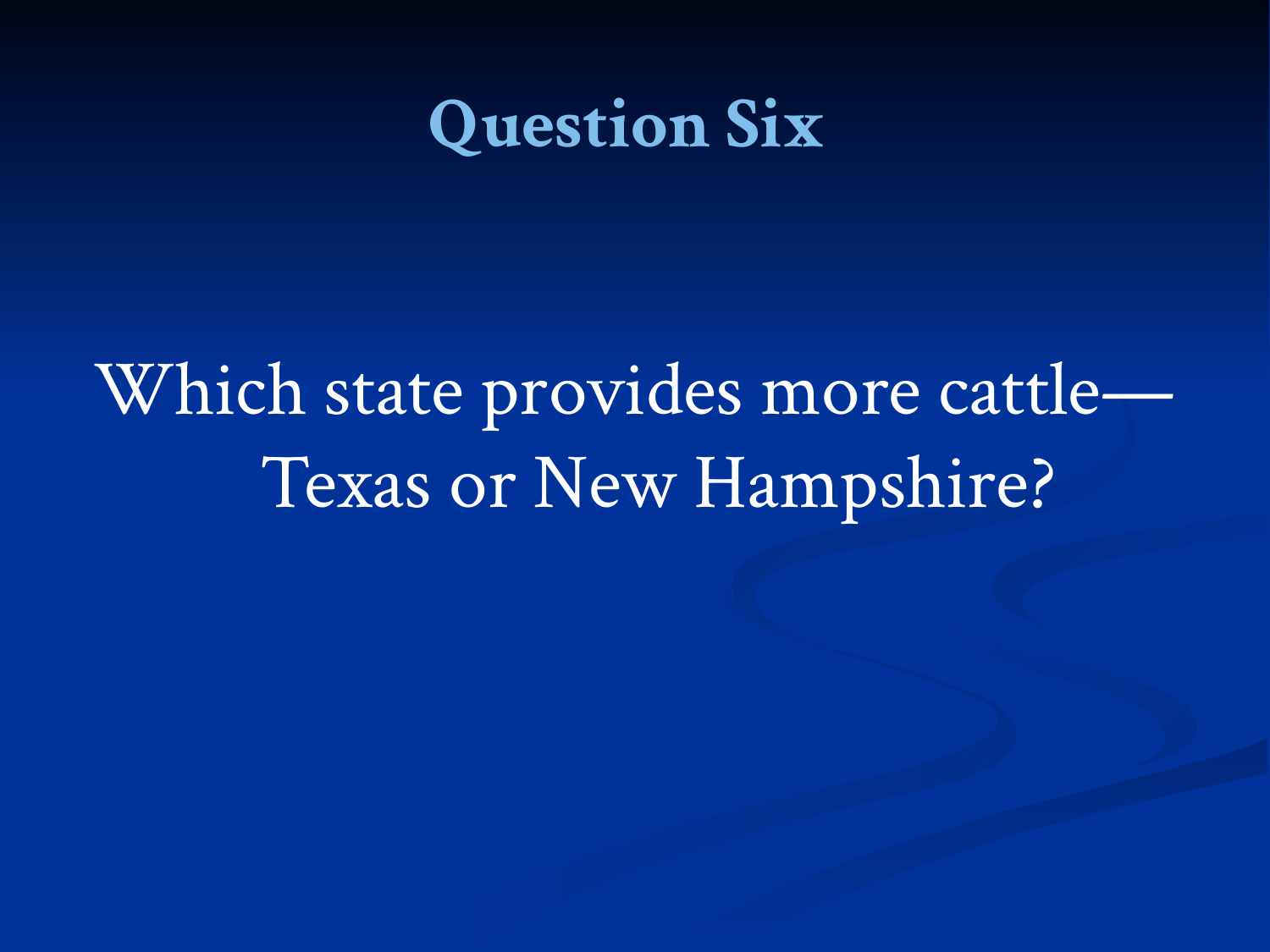

Question Six

Which state provides more cattle—Texas or New Hampshire?